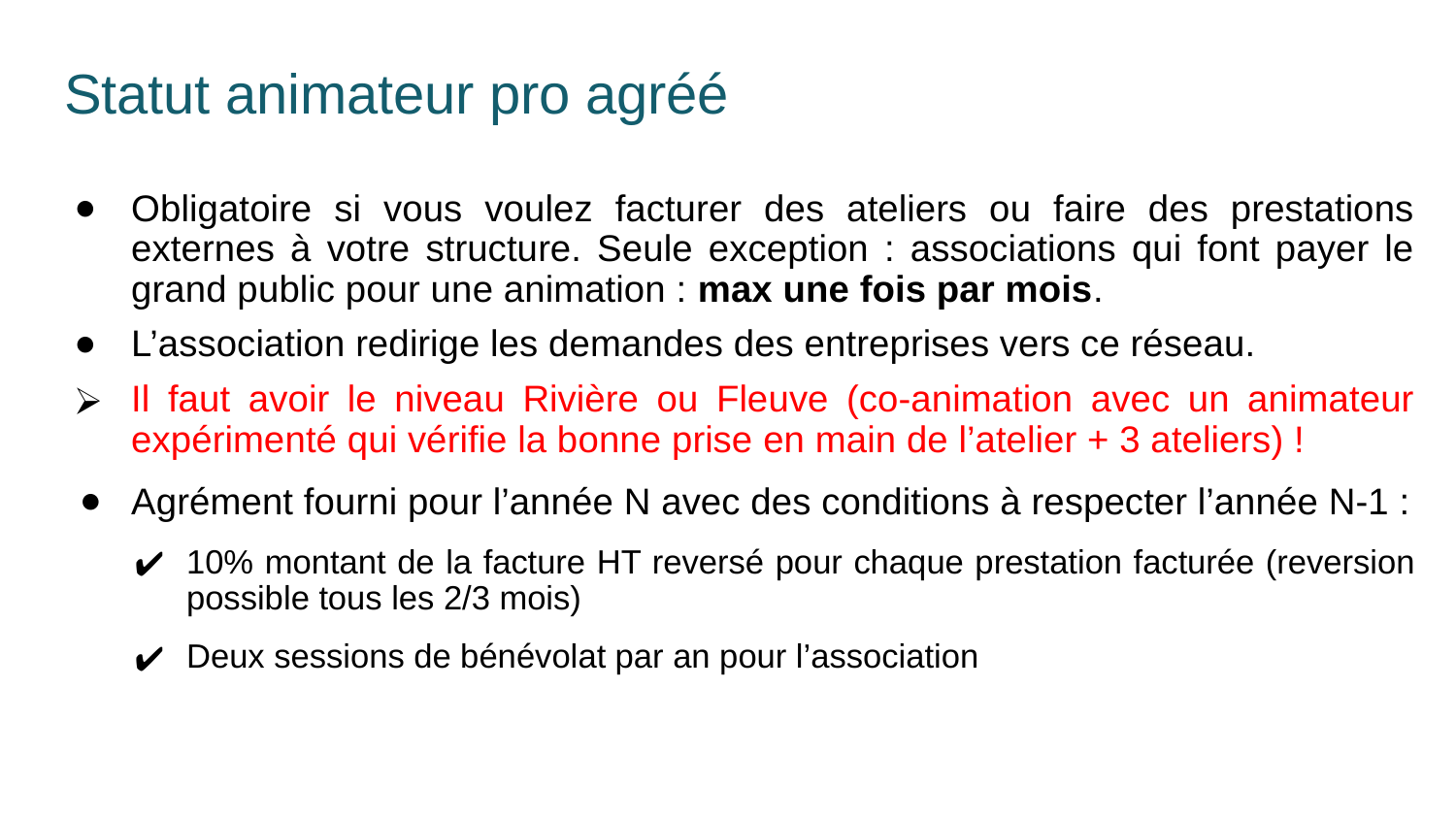

# Statut animateur pro agréé
Obligatoire si vous voulez facturer des ateliers ou faire des prestations externes à votre structure. Seule exception : associations qui font payer le grand public pour une animation : max une fois par mois.
L’association redirige les demandes des entreprises vers ce réseau.
Il faut avoir le niveau Rivière ou Fleuve (co-animation avec un animateur expérimenté qui vérifie la bonne prise en main de l’atelier + 3 ateliers) !
Agrément fourni pour l’année N avec des conditions à respecter l’année N-1 :
10% montant de la facture HT reversé pour chaque prestation facturée (reversion possible tous les 2/3 mois)
Deux sessions de bénévolat par an pour l’association